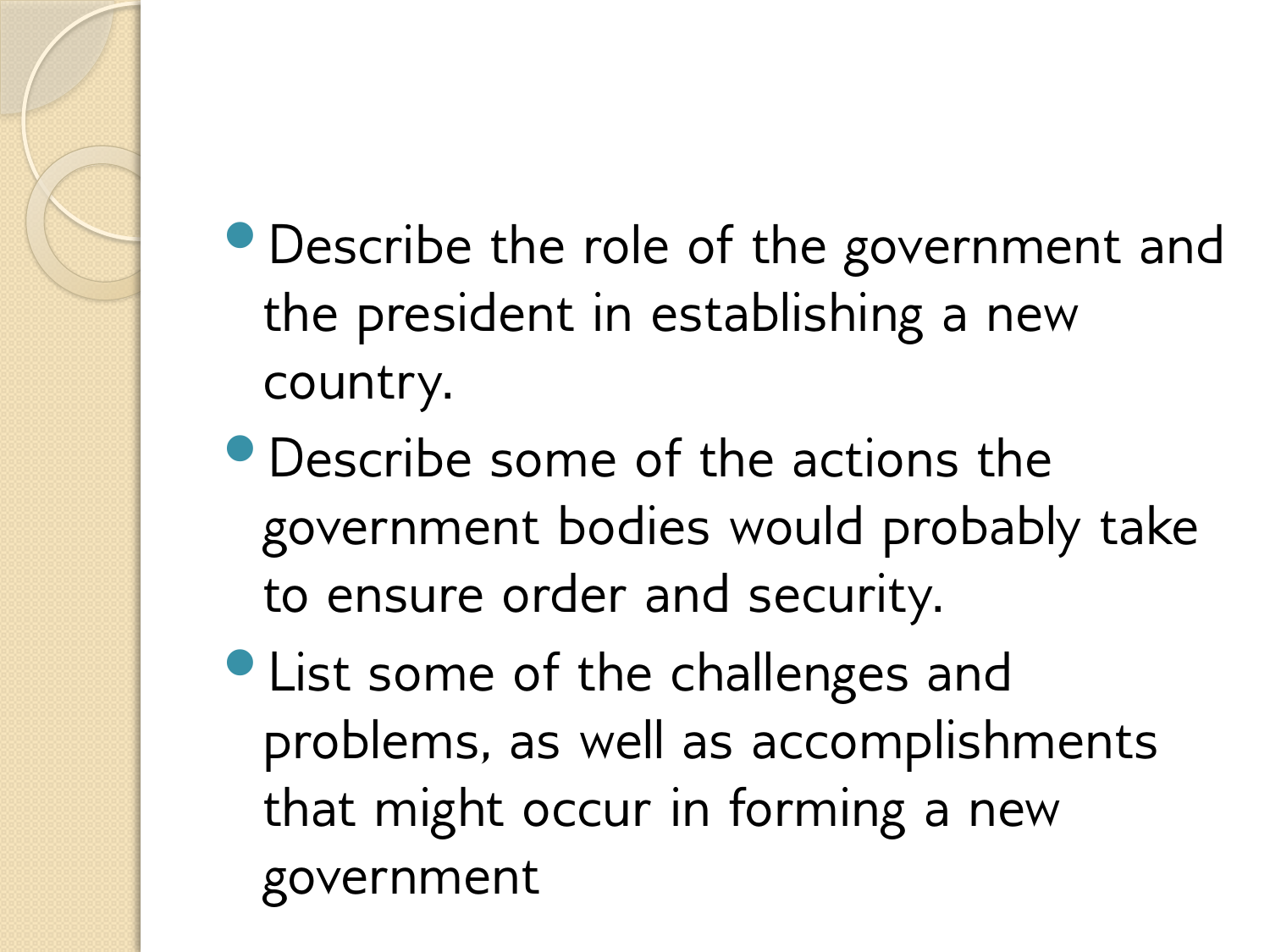

#
Describe the role of the government and the president in establishing a new country.
Describe some of the actions the government bodies would probably take to ensure order and security.
List some of the challenges and problems, as well as accomplishments that might occur in forming a new government